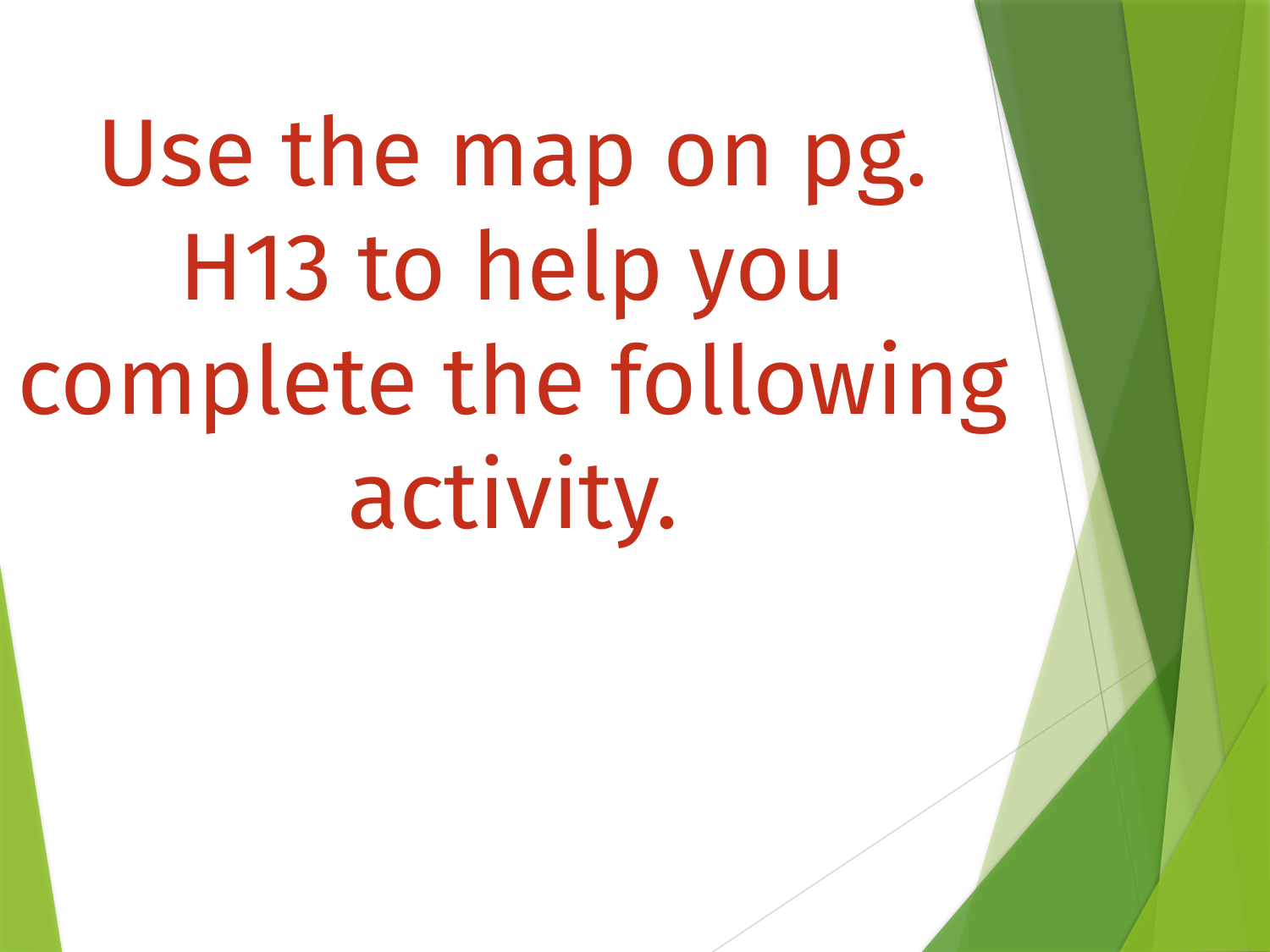

Use the map on pg. H13 to help you complete the following activity.